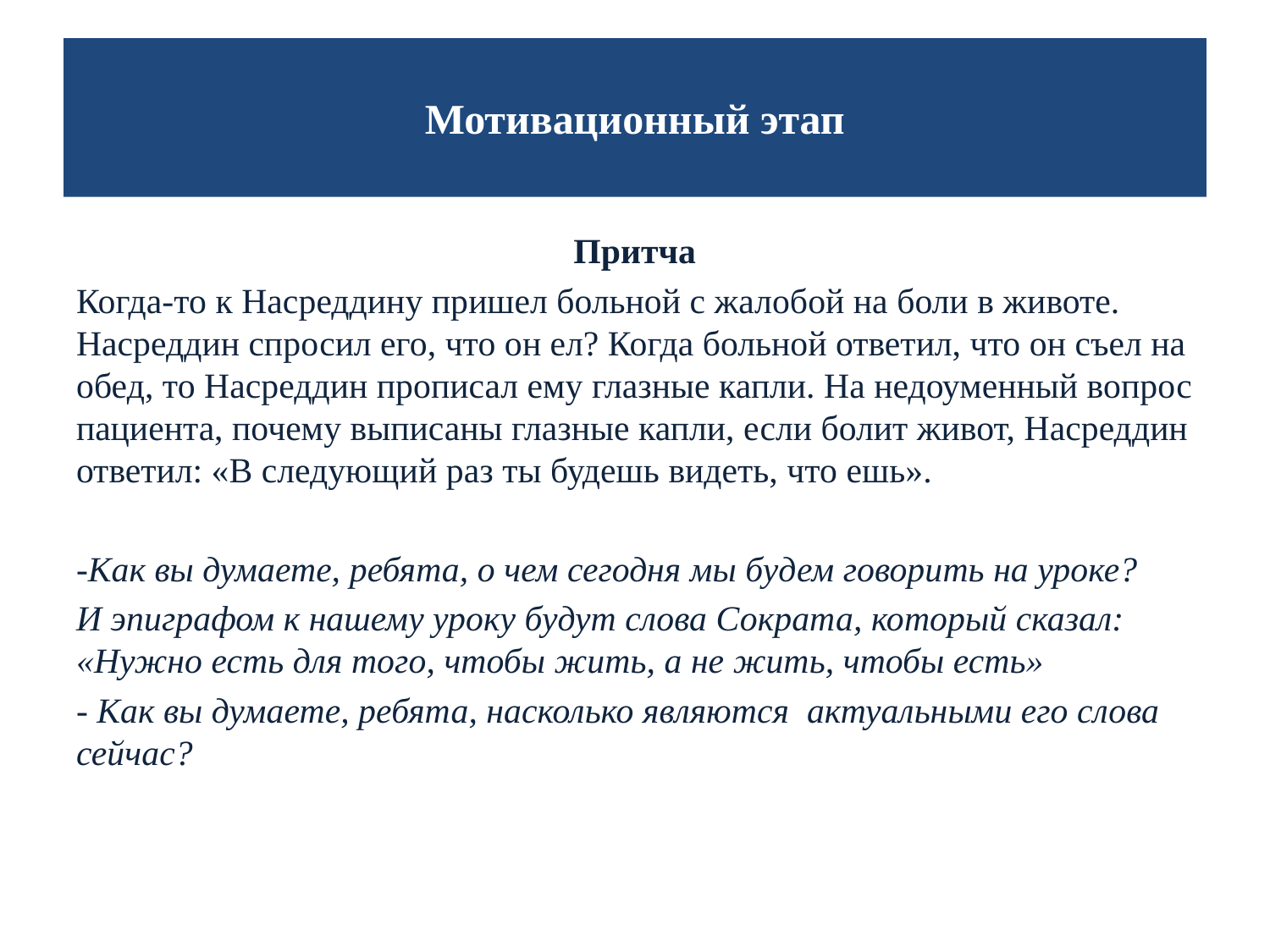

# Мотивационный этап
Притча
Когда-то к Насреддину пришел больной с жалобой на боли в животе. Насреддин спросил его, что он ел? Когда больной ответил, что он съел на обед, то Насреддин прописал ему глазные капли. На недоуменный вопрос пациента, почему выписаны глазные капли, если болит живот, Насреддин ответил: «В следующий раз ты будешь видеть, что ешь».

-Как вы думаете, ребята, о чем сегодня мы будем говорить на уроке?
И эпиграфом к нашему уроку будут слова Сократа, который сказал: «Нужно есть для того, чтобы жить, а не жить, чтобы есть»
- Как вы думаете, ребята, насколько являются  актуальными его слова сейчас?